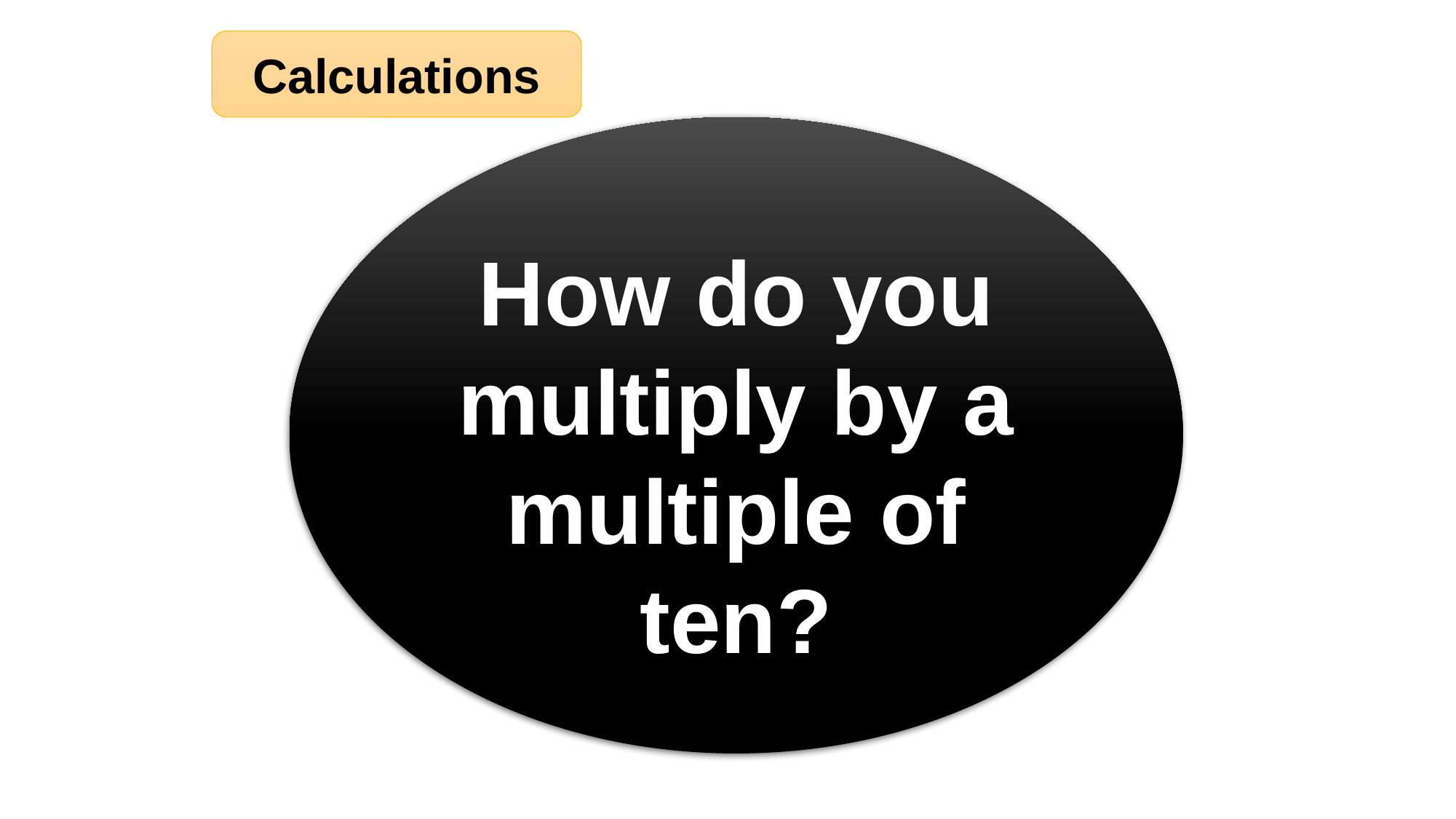

Calculations

How do you multiply by a multiple of ten?